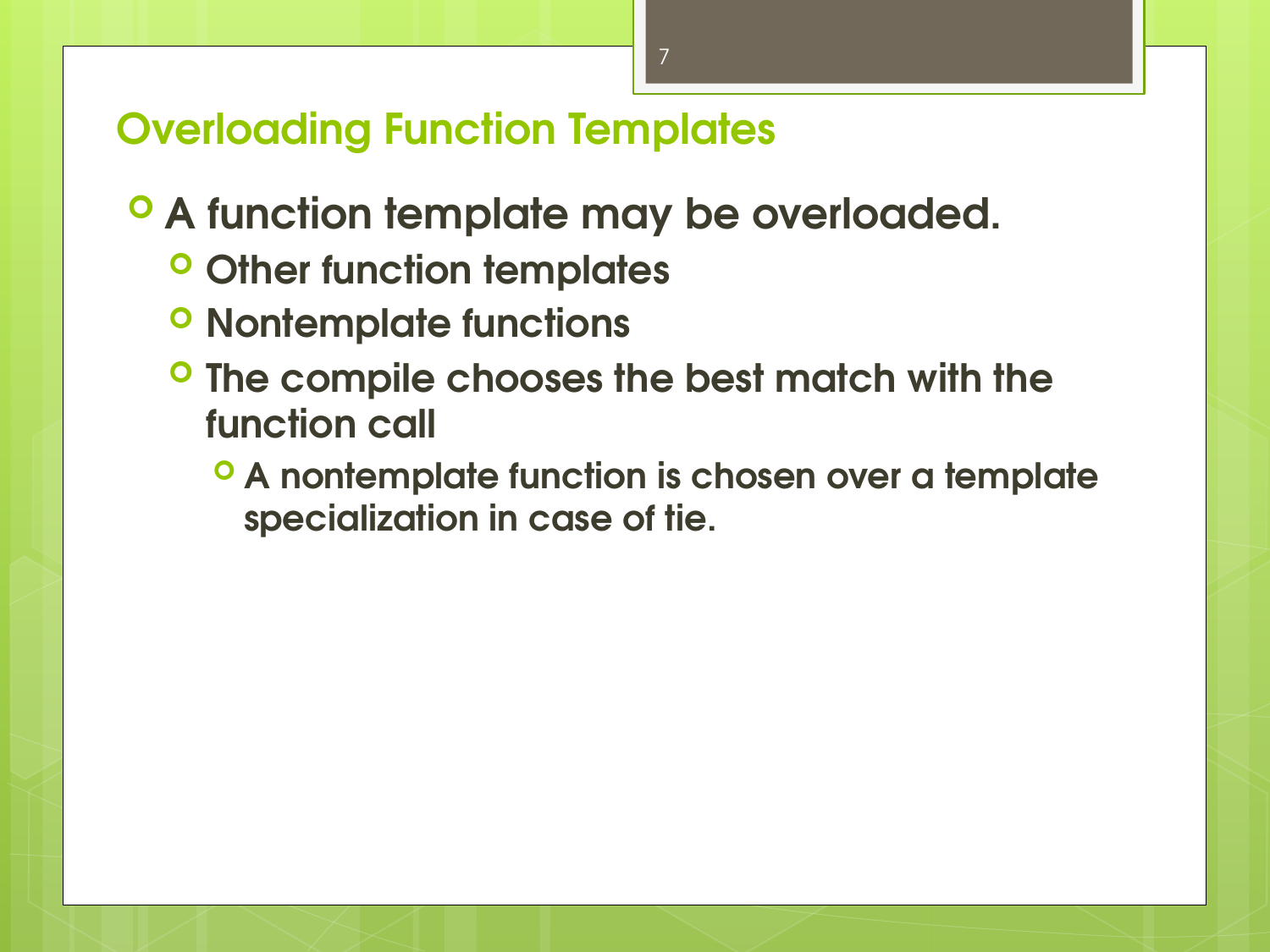

7
# Overloading Function Templates
A function template may be overloaded.
Other function templates
Nontemplate functions
The compile chooses the best match with the function call
A nontemplate function is chosen over a template specialization in case of tie.